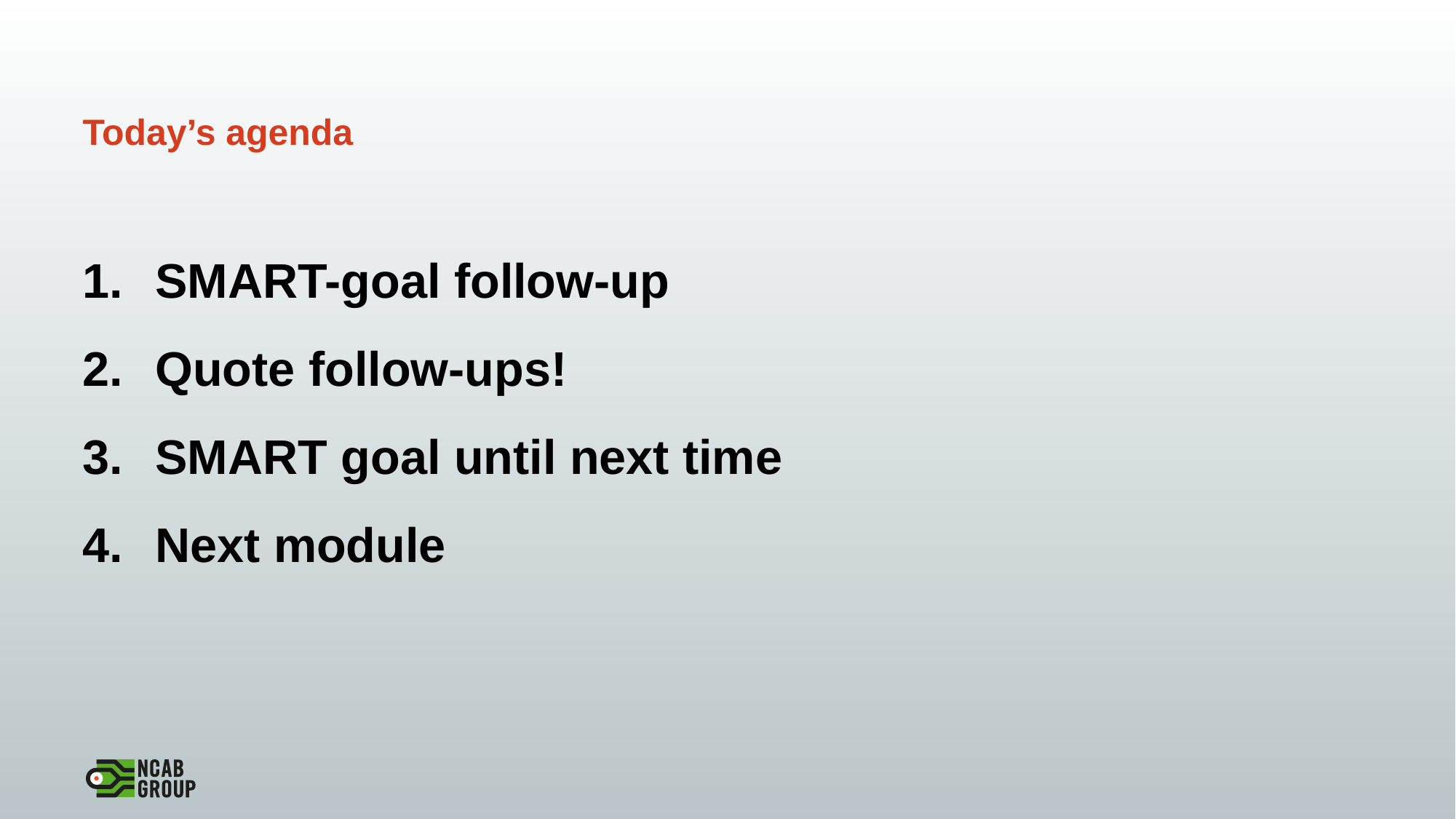

# Today’s agenda
SMART-goal follow-up
Quote follow-ups!
SMART goal until next time
Next module